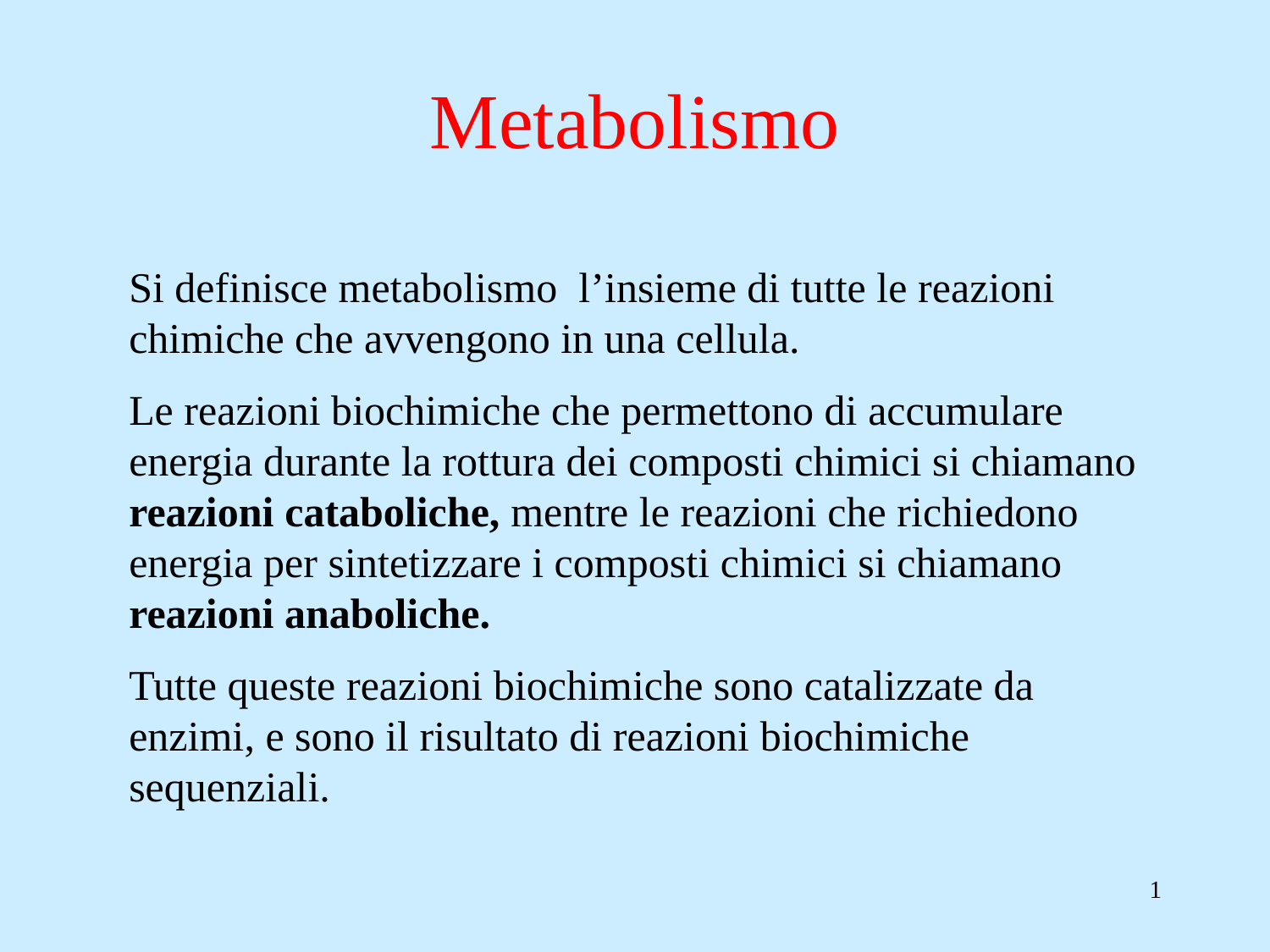

# Metabolismo
Si definisce metabolismo  l’insieme di tutte le reazioni chimiche che avvengono in una cellula.
Le reazioni biochimiche che permettono di accumulare energia durante la rottura dei composti chimici si chiamano reazioni cataboliche, mentre le reazioni che richiedono energia per sintetizzare i composti chimici si chiamano reazioni anaboliche.
Tutte queste reazioni biochimiche sono catalizzate da enzimi, e sono il risultato di reazioni biochimiche sequenziali.
1